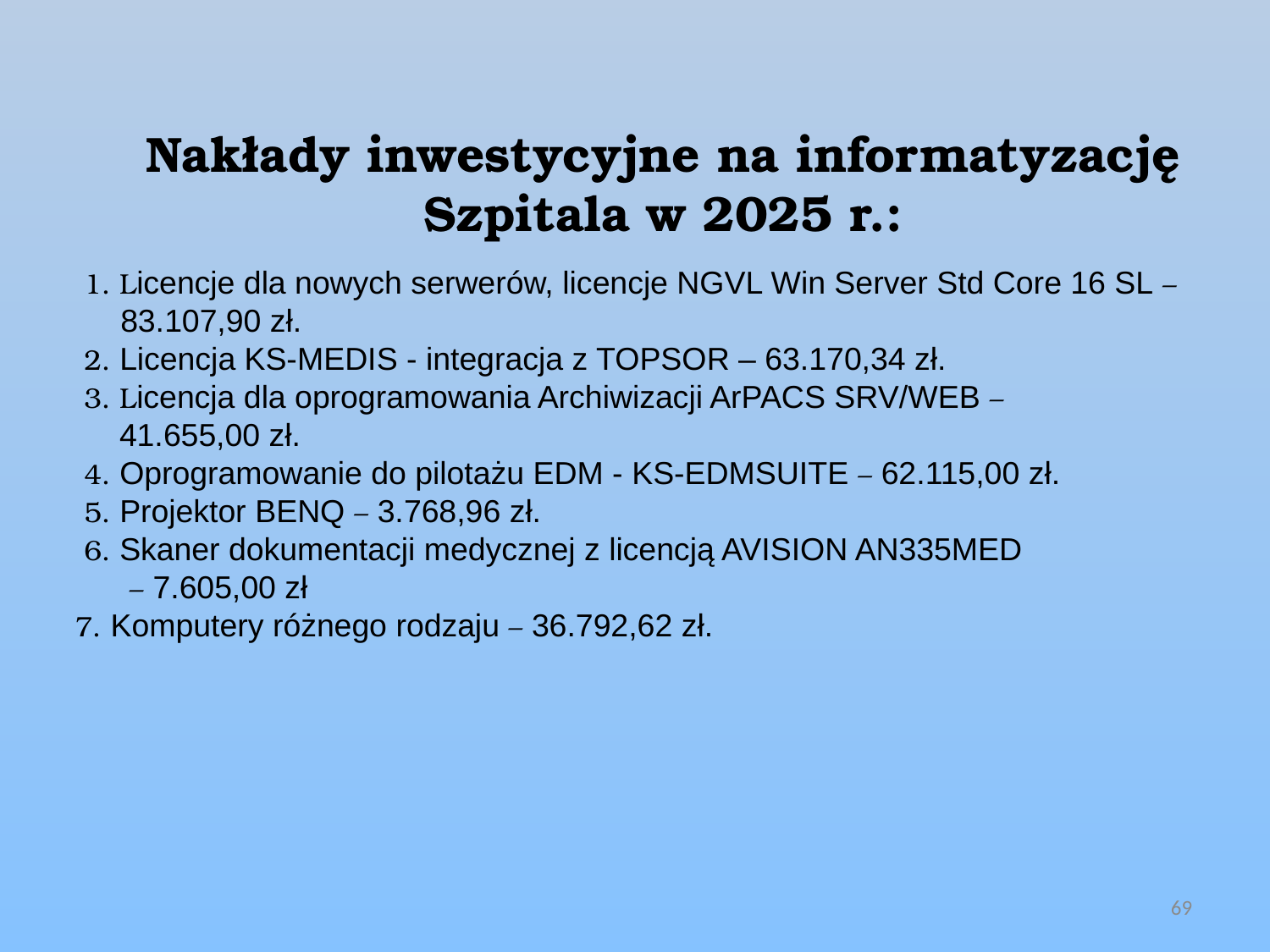

Nakłady inwestycyjne na informatyzację Szpitala w 2025 r.:
 1. Licencje dla nowych serwerów, licencje NGVL Win Server Std Core 16 SL –
     83.107,90 zł.
 2. Licencja KS-MEDIS - integracja z TOPSOR – 63.170,34 zł.
 3. Licencja dla oprogramowania Archiwizacji ArPACS SRV/WEB –
     41.655,00 zł.
 4. Oprogramowanie do pilotażu EDM - KS-EDMSUITE – 62.115,00 zł.
 5. Projektor BENQ – 3.768,96 zł.
 6. Skaner dokumentacji medycznej z licencją AVISION AN335MED
      – 7.605,00 zł
7. Komputery różnego rodzaju – 36.792,62 zł.
69